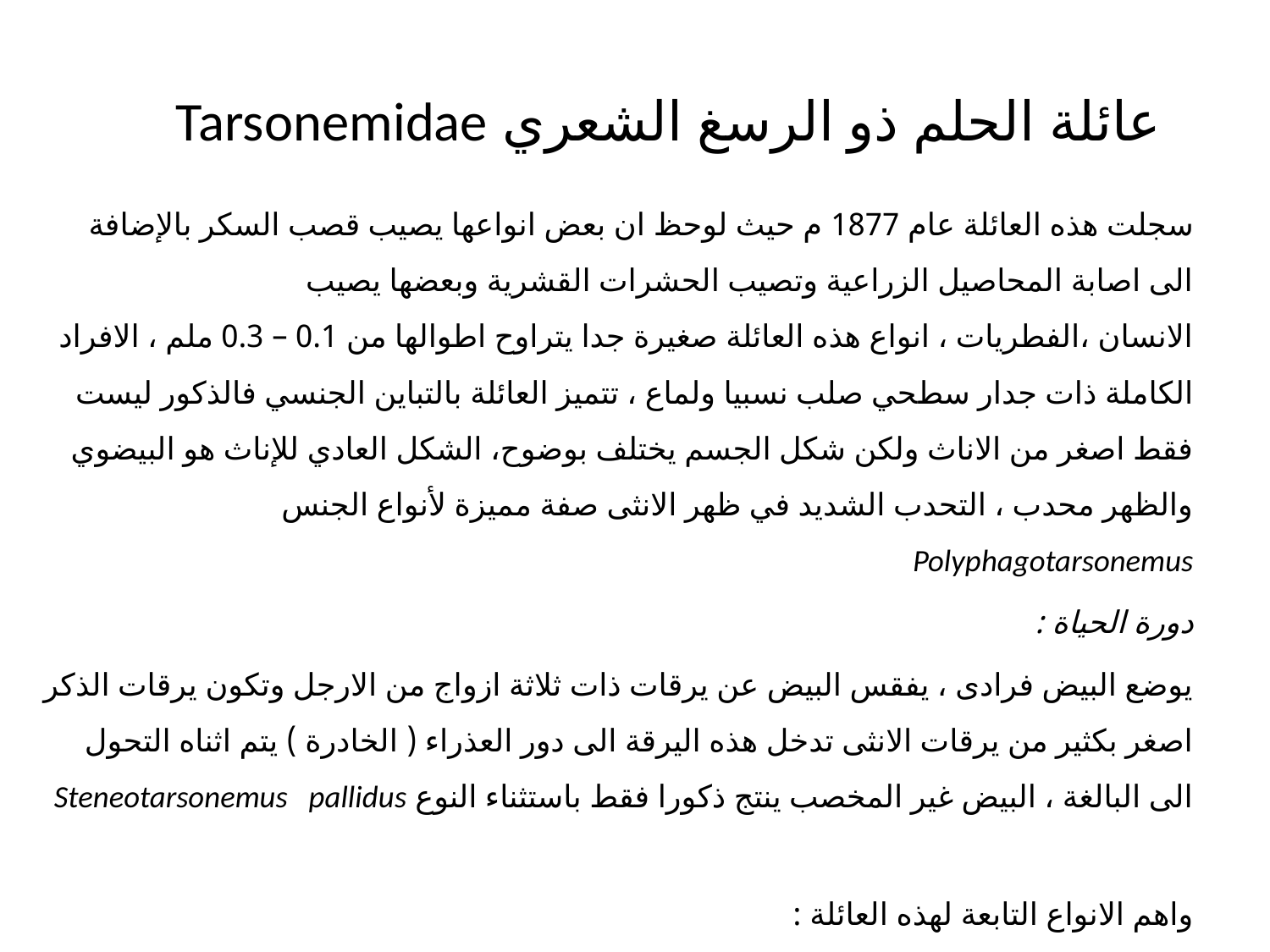

# عائلة الحلم ذو الرسغ الشعري Tarsonemidae
سجلت هذه العائلة عام 1877 م حيث لوحظ ان بعض انواعها يصيب قصب السكر بالإضافة الى اصابة المحاصيل الزراعية وتصيب الحشرات القشرية وبعضها يصيب الانسان ،الفطريات ، انواع هذه العائلة صغيرة جدا يتراوح اطوالها من 0.1 – 0.3 ملم ، الافراد الكاملة ذات جدار سطحي صلب نسبيا ولماع ، تتميز العائلة بالتباين الجنسي فالذكور ليست فقط اصغر من الاناث ولكن شكل الجسم يختلف بوضوح، الشكل العادي للإناث هو البيضوي والظهر محدب ، التحدب الشديد في ظهر الانثى صفة مميزة لأنواع الجنس Polyphagotarsonemus
دورة الحياة :
يوضع البيض فرادى ، يفقس البيض عن يرقات ذات ثلاثة ازواج من الارجل وتكون يرقات الذكر اصغر بكثير من يرقات الانثى تدخل هذه اليرقة الى دور العذراء ( الخادرة ) يتم اثناه التحول الى البالغة ، البيض غير المخصب ينتج ذكورا فقط باستثناء النوع Steneotarsonemus   pallidus
واهم الانواع التابعة لهذه العائلة :